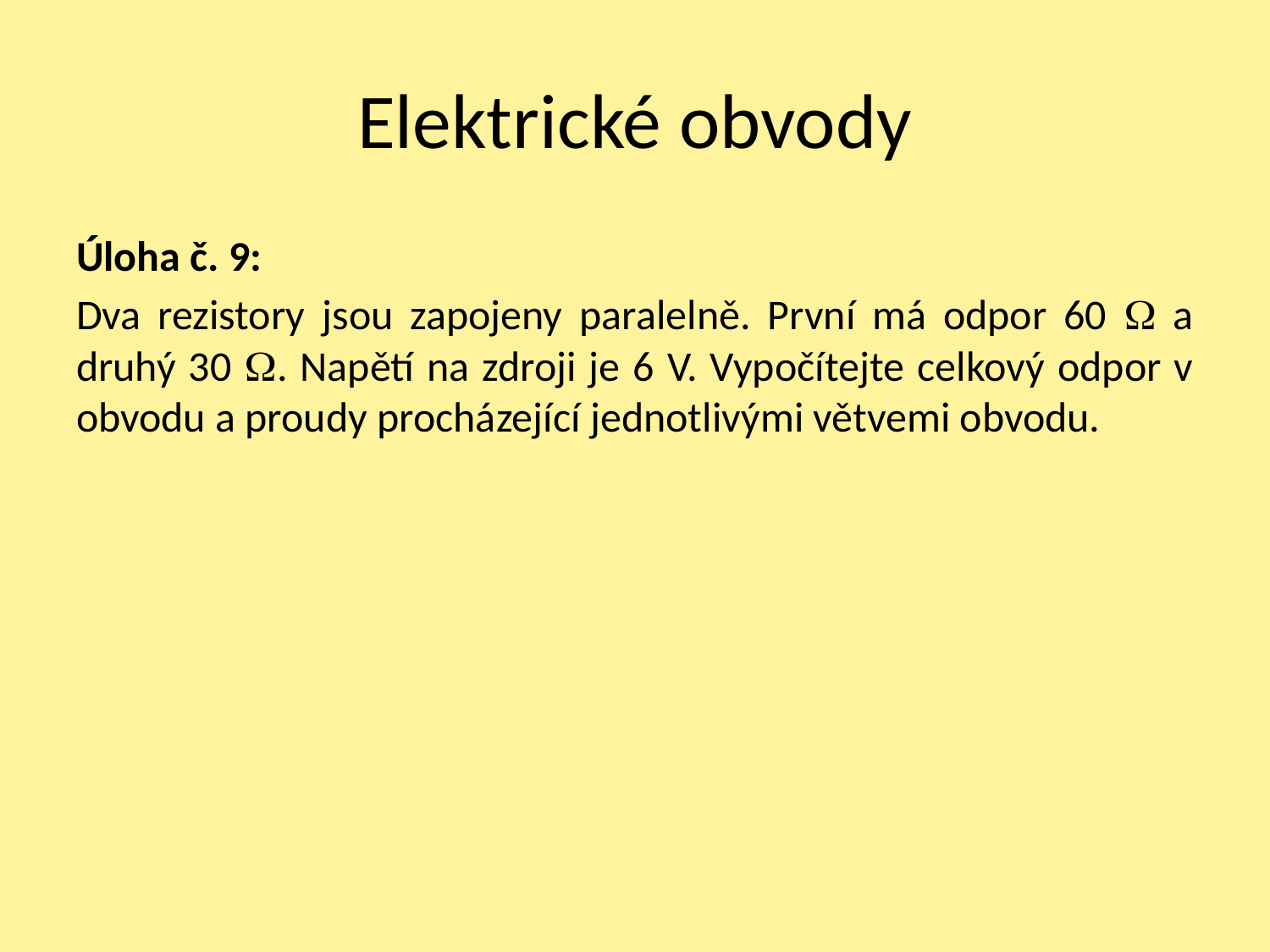

# Elektrické obvody
Úloha č. 9:
Dva rezistory jsou zapojeny paralelně. První má odpor 60 Ω a druhý 30 Ω. Napětí na zdroji je 6 V. Vypočítejte celkový odpor v obvodu a proudy procházející jednotlivými větvemi obvodu.